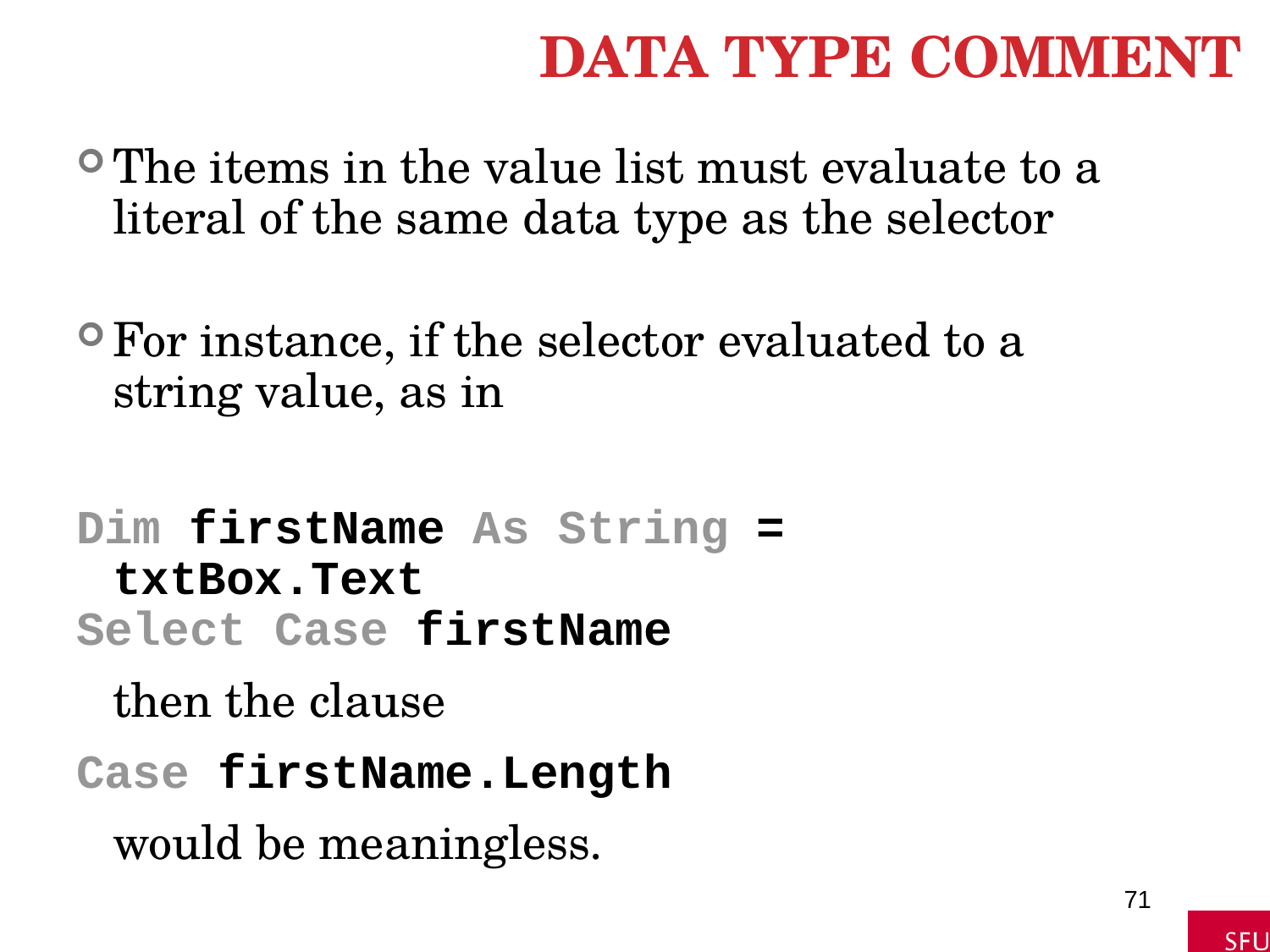

# Data Type Comment
The items in the value list must evaluate to a literal of the same data type as the selector

For instance, if the selector evaluated to a string value, as in

Dim firstName As String = txtBox.Text
Select Case firstName
		then the clause
Case firstName.Length
		would be meaningless.
71